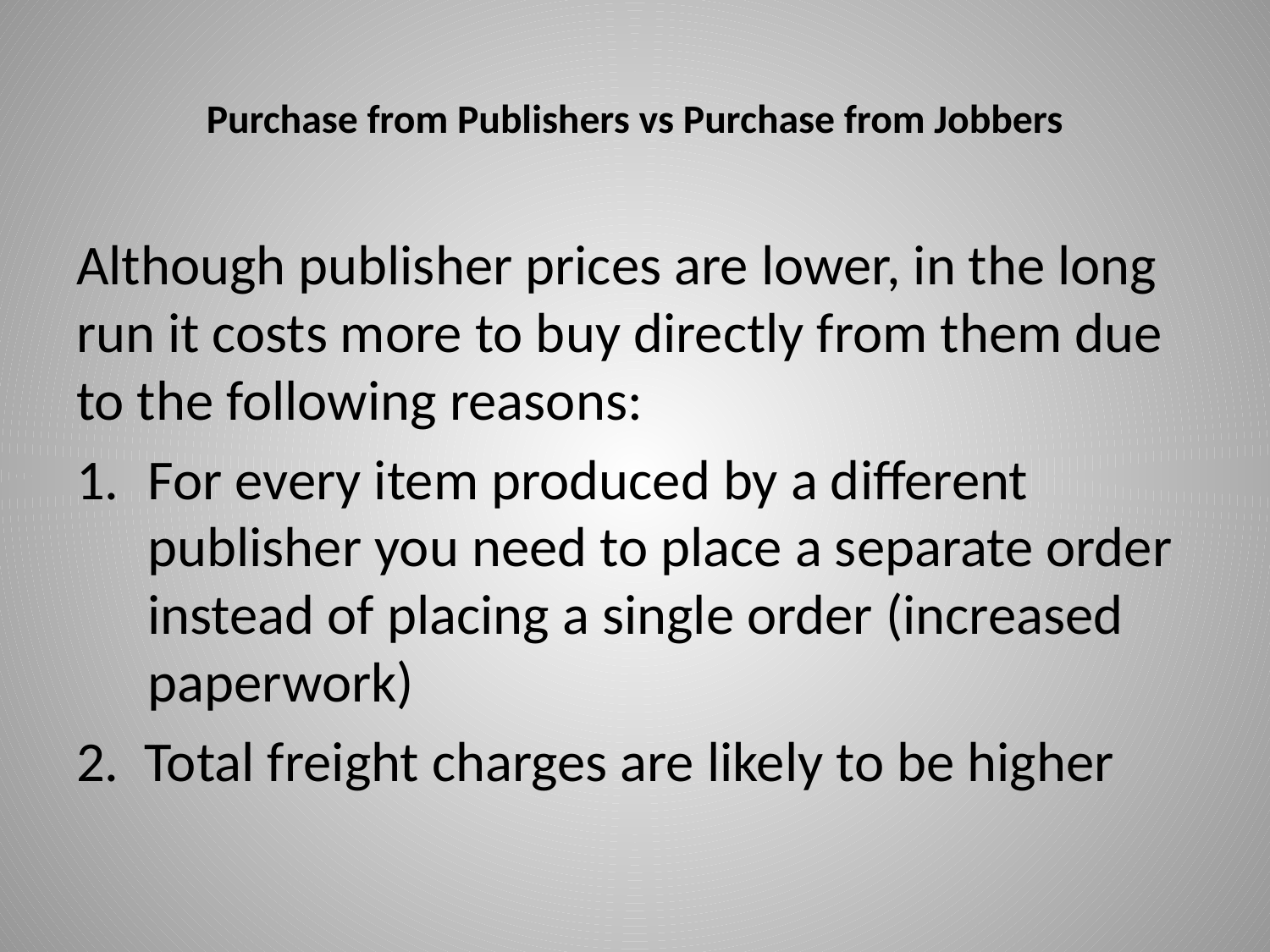

# Purchase from Publishers vs Purchase from Jobbers
Although publisher prices are lower, in the long run it costs more to buy directly from them due to the following reasons:
For every item produced by a different publisher you need to place a separate order instead of placing a single order (increased paperwork)
2.  Total freight charges are likely to be higher